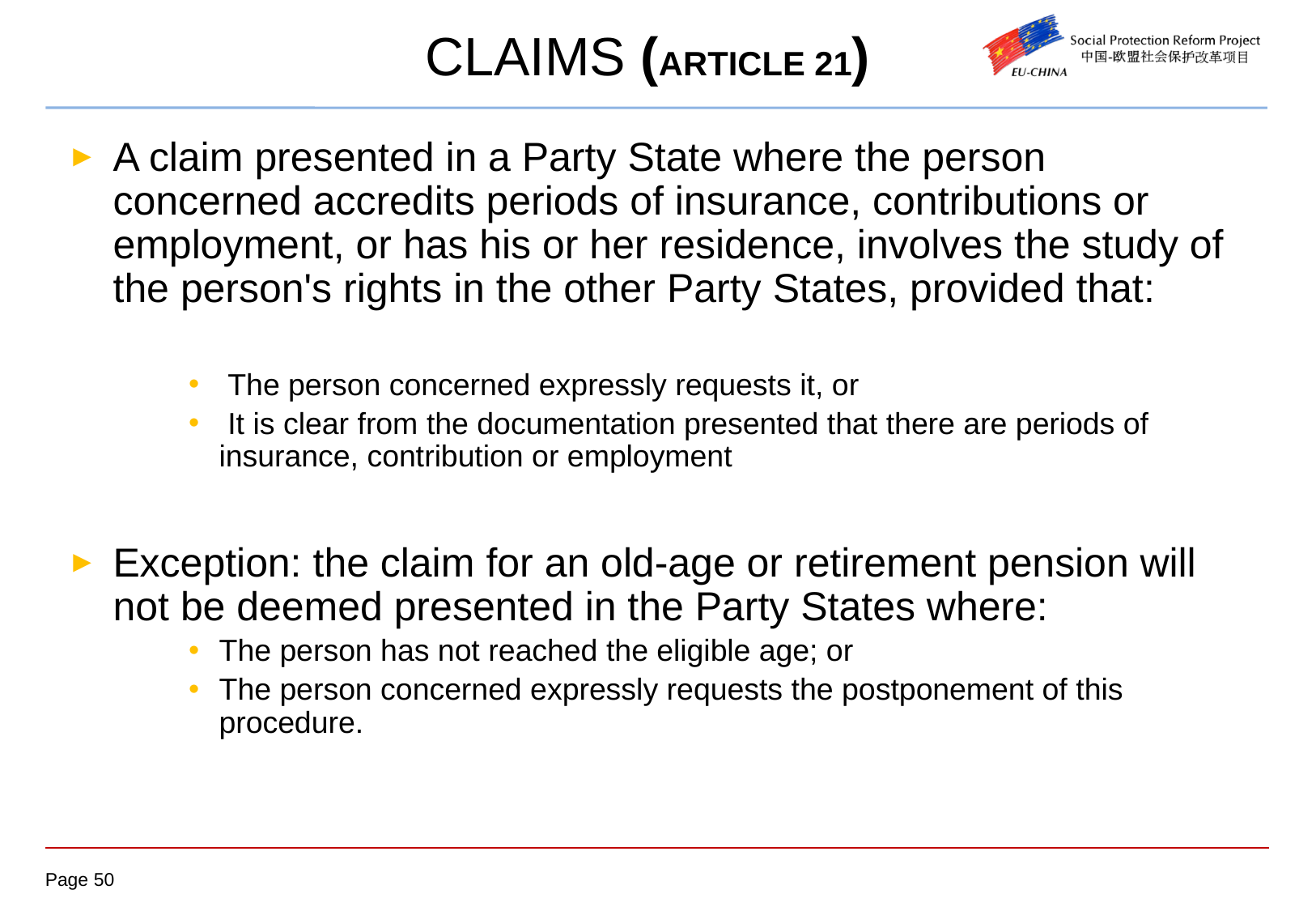

A claim presented in a Party State where the person concerned accredits periods of insurance, contributions or employment, or has his or her residence, involves the study of the person's rights in the other Party States, provided that:

 The person concerned expressly requests it, or
 It is clear from the documentation presented that there are periods of insurance, contribution or employment

Exception: the claim for an old-age or retirement pension will not be deemed presented in the Party States where:
The person has not reached the eligible age; or
The person concerned expressly requests the postponement of this procedure.

# CLAIMS (ARTICLE 21)